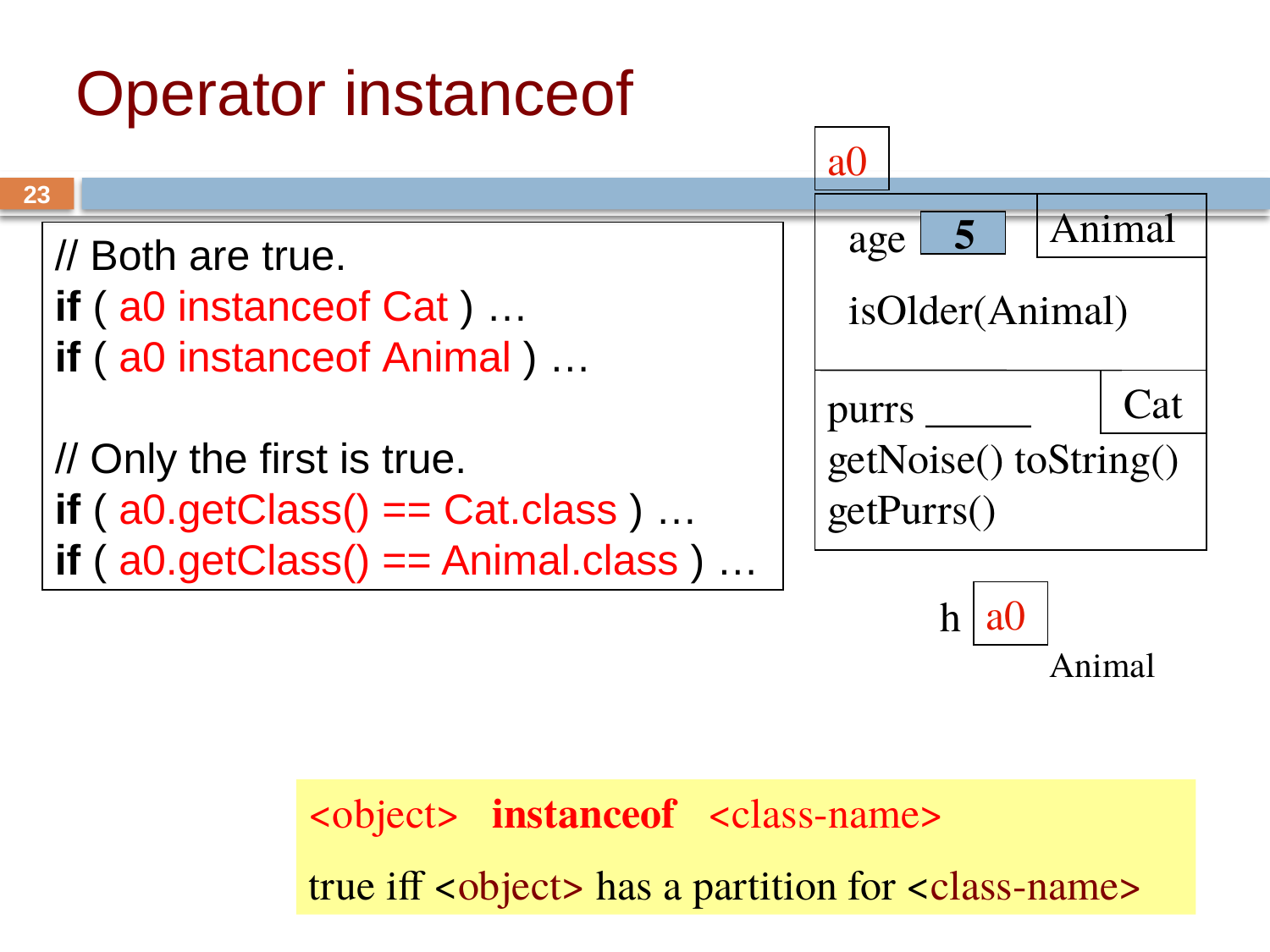

# Operator instanceof
a0

Animal

Cat
age
isOlder(Animal)
purrs _____ getNoise() toString()
getPurrs()

5
23
// Both are true.
if ( a0 instanceof Cat ) …
if ( a0 instanceof Animal ) …

// Only the first is true.
if ( a0.getClass() == Cat.class ) …
if ( a0.getClass() == Animal.class ) …
a0
h
Animal
<object>   instanceof   <class-name>
true iff <object> has a partition for <class-name>